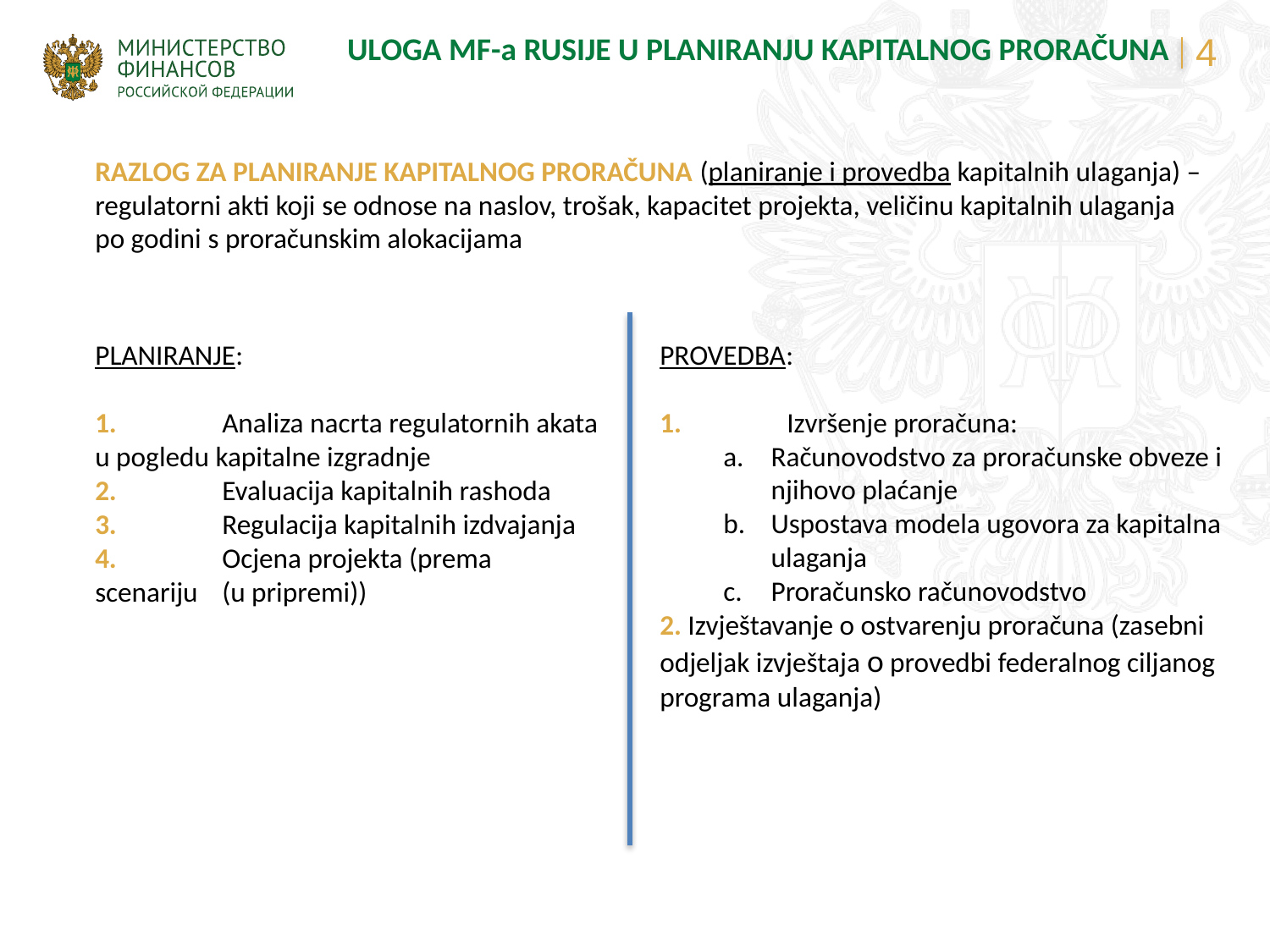

ULOGA MF-a RUSIJE U PLANIRANJU KAPITALNOG PRORAČUNA
RAZLOG ZA PLANIRANJE KAPITALNOG PRORAČUNA (planiranje i provedba kapitalnih ulaganja) – regulatorni akti koji se odnose na naslov, trošak, kapacitet projekta, veličinu kapitalnih ulaganja po godini s proračunskim alokacijama
PROVEDBA:

1. 	Izvršenje proračuna:
Računovodstvo za proračunske obveze i njihovo plaćanje
Uspostava modela ugovora za kapitalna ulaganja
Proračunsko računovodstvo
2. Izvještavanje o ostvarenju proračuna (zasebni odjeljak izvještaja o provedbi federalnog ciljanog programa ulaganja)
PLANIRANJE:

1. 	Analiza nacrta regulatornih akata u pogledu kapitalne izgradnje
2.	Evaluacija kapitalnih rashoda
3. 	Regulacija kapitalnih izdvajanja
4. 	Ocjena projekta (prema scenariju 	(u pripremi))